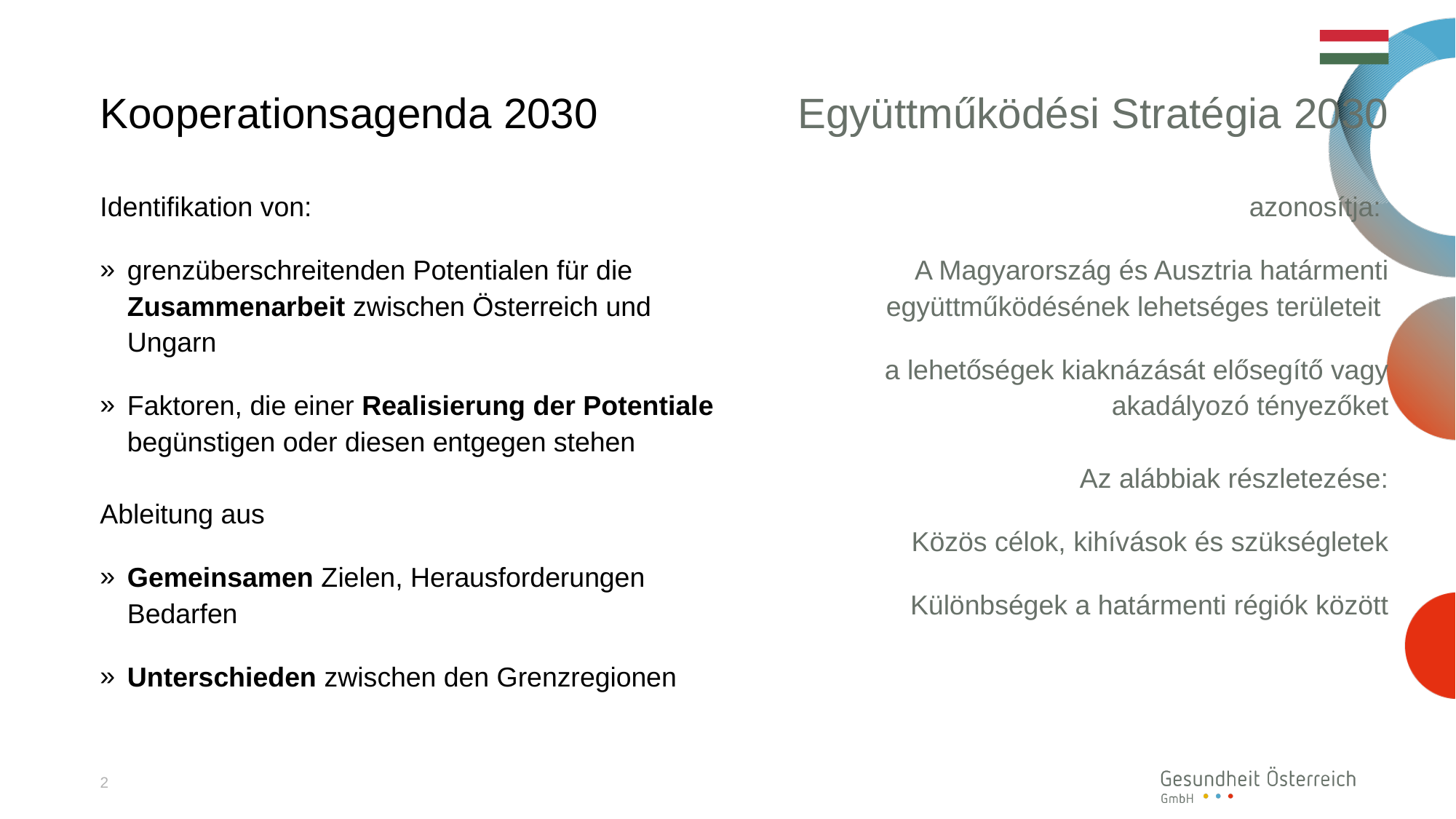

# Kooperationsagenda 2030
Együttműködési Stratégia 2030

Identifikation von:
grenzüberschreitenden Potentialen für die Zusammenarbeit zwischen Österreich und Ungarn
Faktoren, die einer Realisierung der Potentiale begünstigen oder diesen entgegen stehen
Ableitung aus
Gemeinsamen Zielen, Herausforderungen Bedarfen
Unterschieden zwischen den Grenzregionen

azonosítja:
A Magyarország és Ausztria határmenti együttműködésének lehetséges területeit
a lehetőségek kiaknázását elősegítő vagy akadályozó tényezőket
Az alábbiak részletezése:
Közös célok, kihívások és szükségletek
Különbségek a határmenti régiók között

2